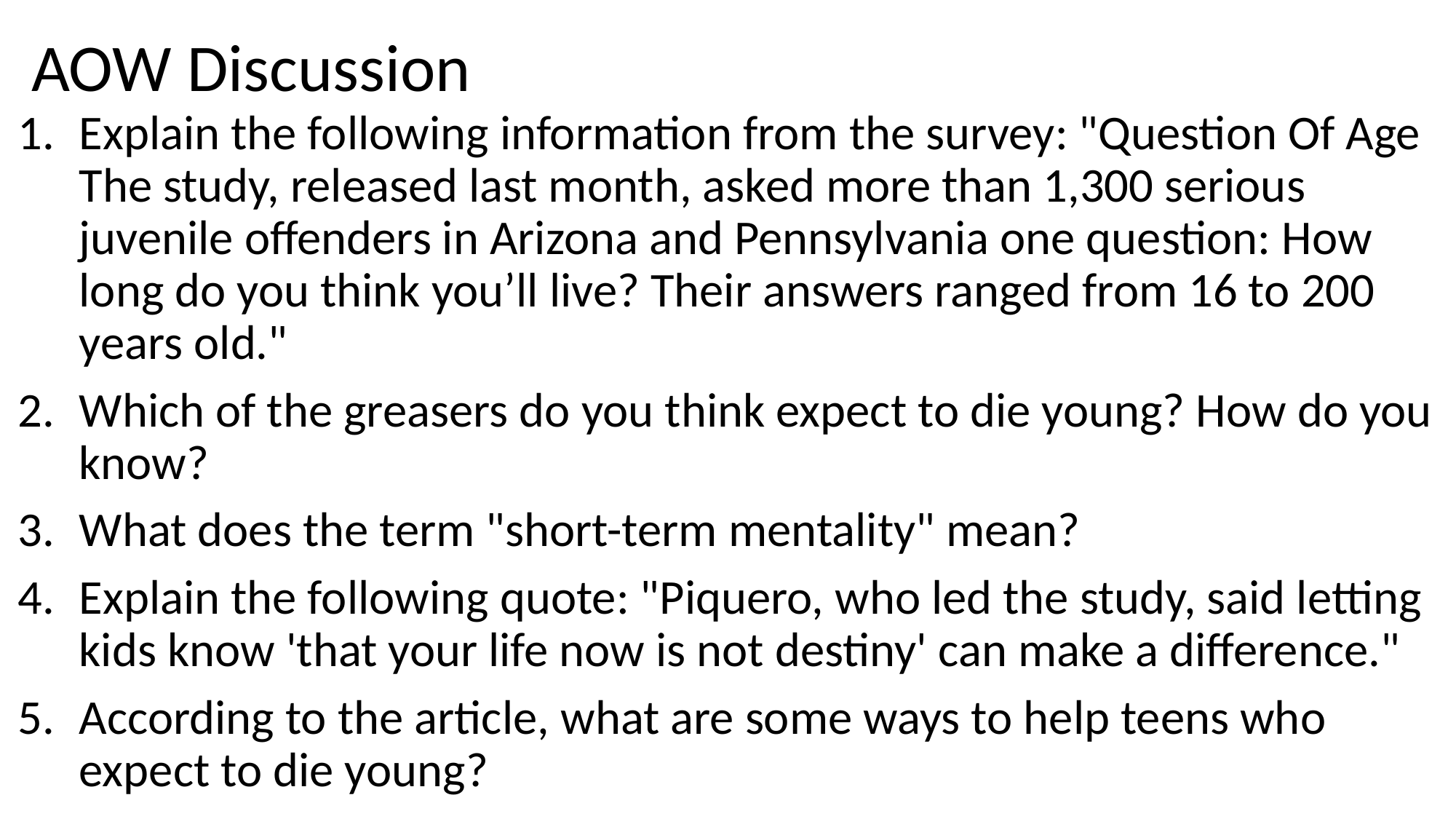

# AOW Discussion
Explain the following information from the survey: "Question Of Age The study, released last month, asked more than 1,300 serious juvenile offenders in Arizona and Pennsylvania one question: How long do you think you’ll live? Their answers ranged from 16 to 200 years old."
Which of the greasers do you think expect to die young? How do you know?
What does the term "short-term mentality" mean?
Explain the following quote: "Piquero, who led the study, said letting kids know 'that your life now is not destiny' can make a difference."
According to the article, what are some ways to help teens who expect to die young?